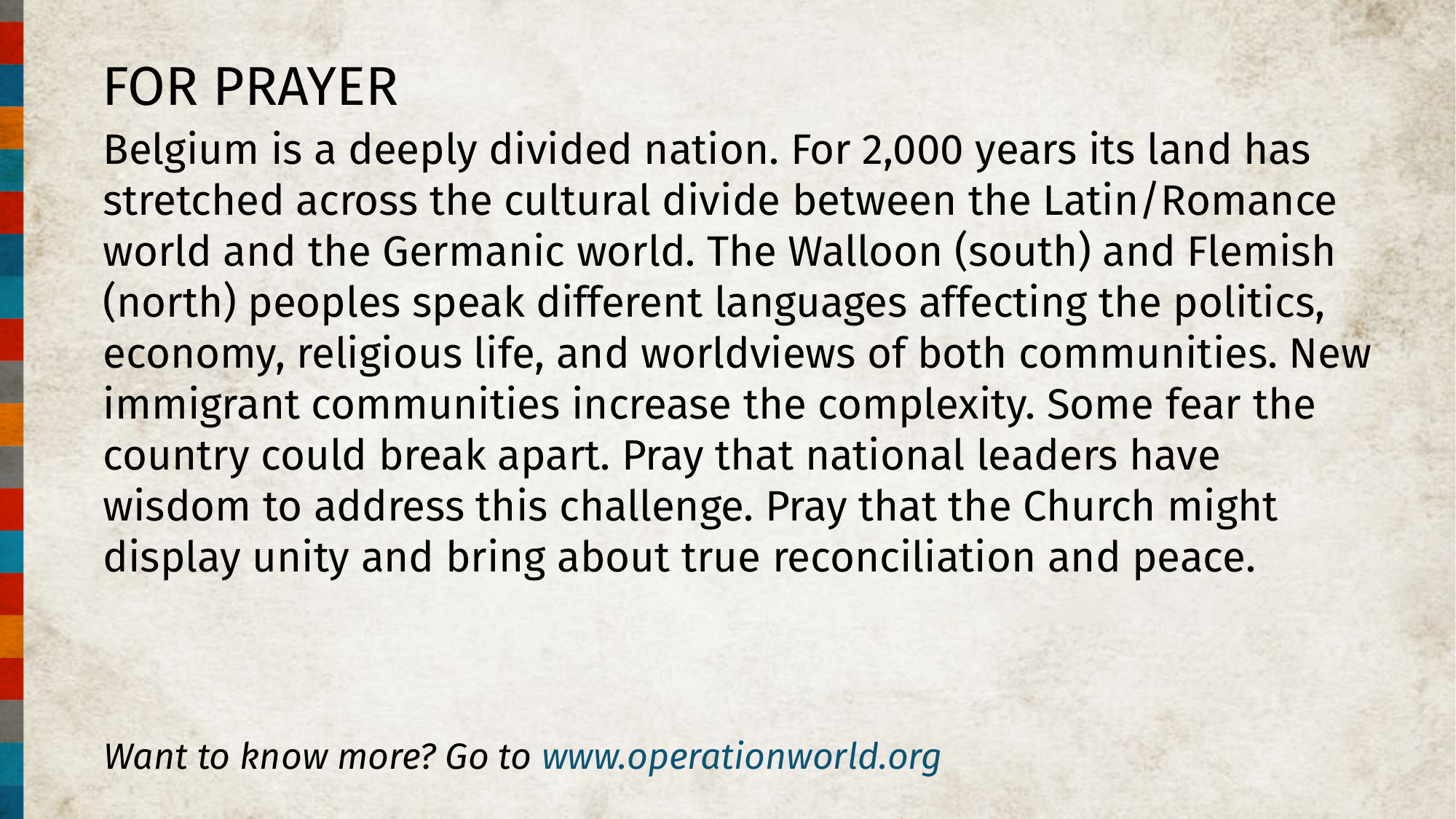

FOR PRAYER
Belgium is a deeply divided nation. For 2,000 years its land has stretched across the cultural divide between the Latin/Romance world and the Germanic world. The Walloon (south) and Flemish (north) peoples speak different languages affecting the politics, economy, religious life, and worldviews of both communities. New immigrant communities increase the complexity. Some fear the country could break apart. Pray that national leaders have  wisdom to address this challenge. Pray that the Church might display unity and bring about true reconciliation and peace.

Want to know more? Go to www.operationworld.org